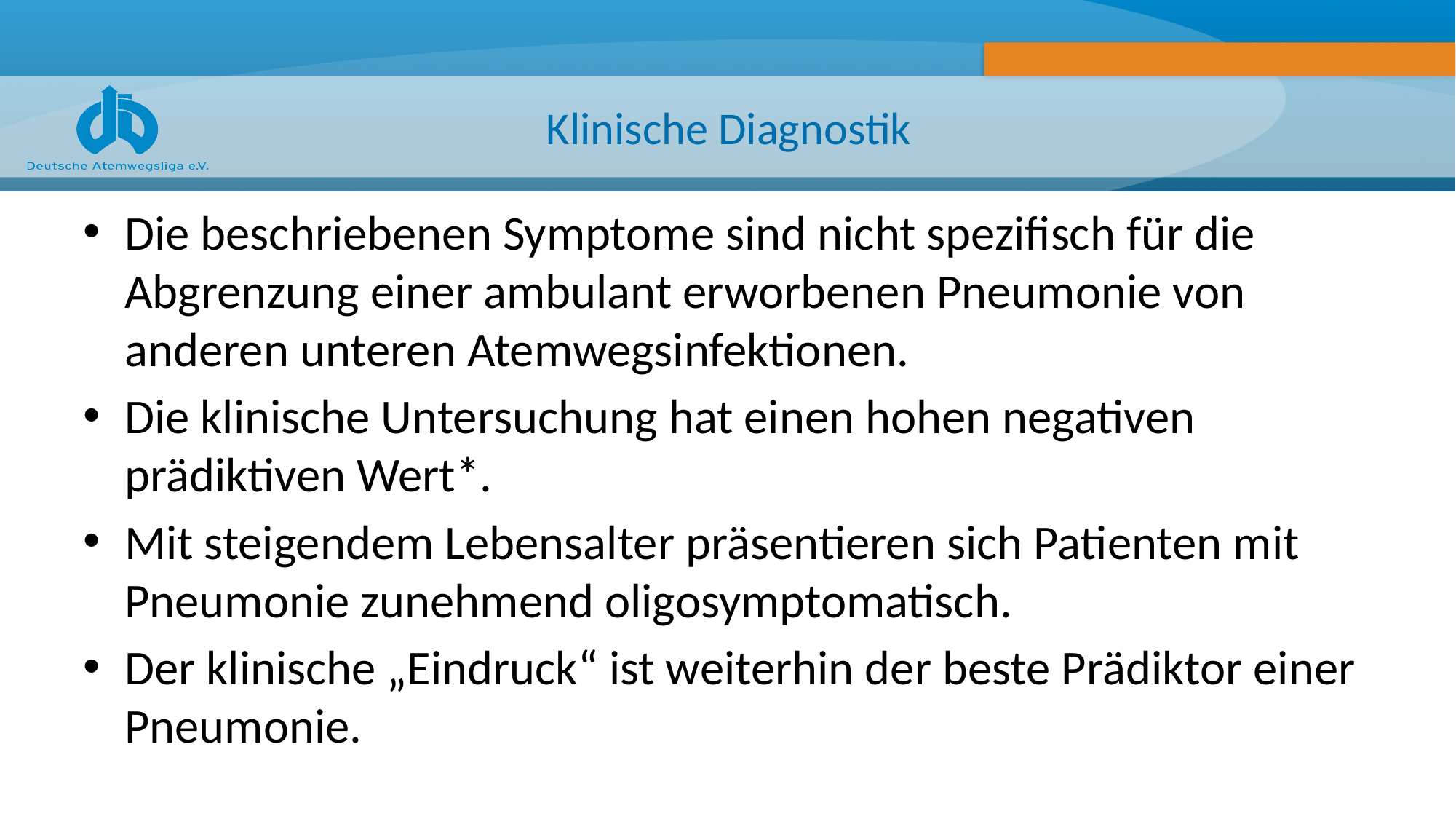

# Klinische Diagnostik
Die beschriebenen Symptome sind nicht spezifisch für die Abgrenzung einer ambulant erworbenen Pneumonie von anderen unteren Atemwegsinfektionen.
Die klinische Untersuchung hat einen hohen negativen prädiktiven Wert*.
Mit steigendem Lebensalter präsentieren sich Patienten mit Pneumonie zunehmend oligosymptomatisch.
Der klinische „Eindruck“ ist weiterhin der beste Prädiktor einer Pneumonie.